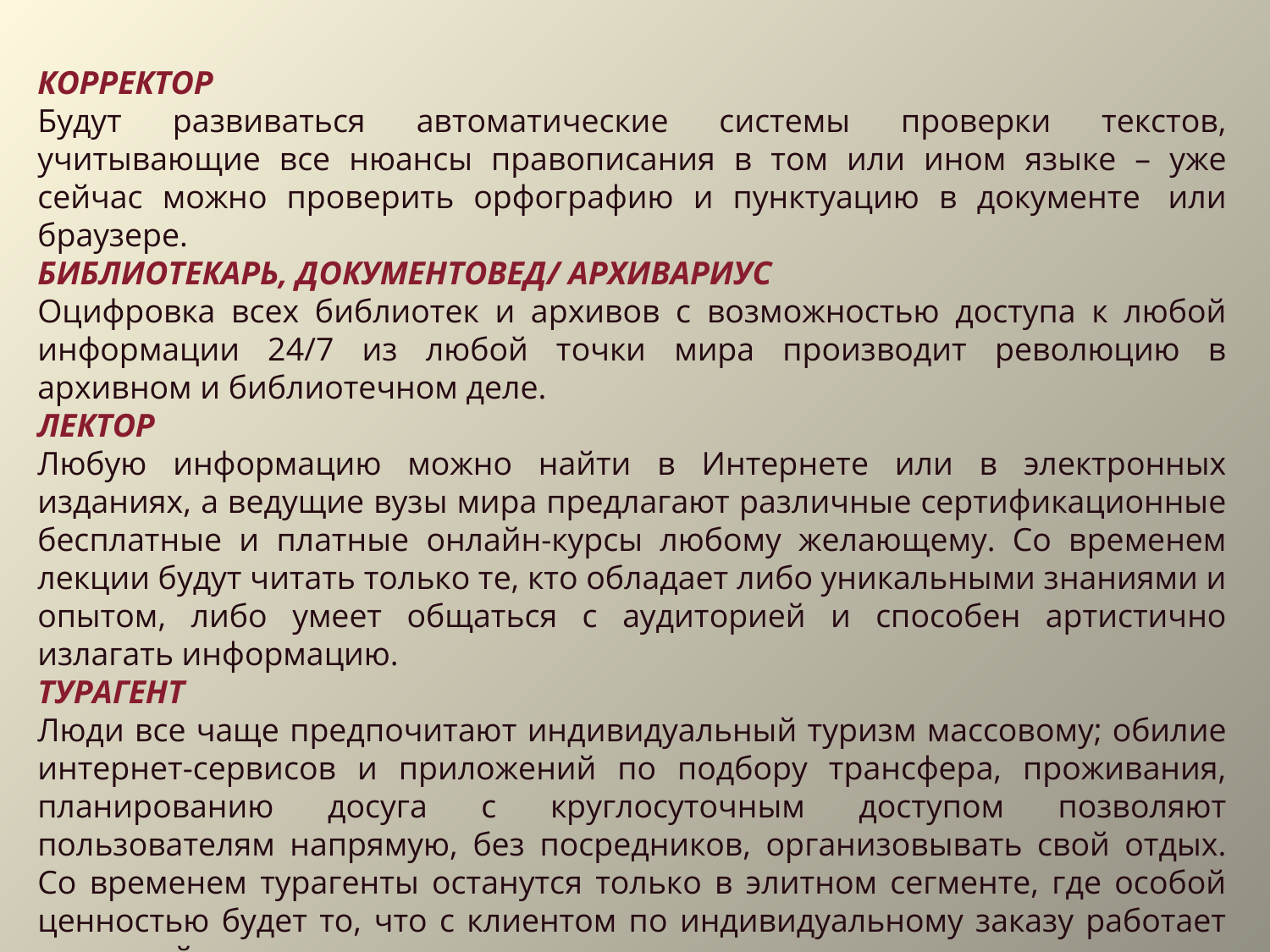

КОРРЕКТОР
Будут развиваться автоматические системы проверки текстов, учитывающие все нюансы правописания в том или ином языке – уже сейчас можно проверить орфографию и пунктуацию в документе  или браузере.
БИБЛИОТЕКАРЬ, ДОКУМЕНТОВЕД/ АРХИВАРИУС
Оцифровка всех библиотек и архивов с возможностью доступа к любой информации 24/7 из любой точки мира производит революцию в архивном и библиотечном деле.
ЛЕКТОР
Любую информацию можно найти в Интернете или в электронных изданиях, а ведущие вузы мира предлагают различные сертификационные бесплатные и платные онлайн-курсы любому желающему. Со временем лекции будут читать только те, кто обладает либо уникальными знаниями и опытом, либо умеет общаться с аудиторией и способен артистично излагать информацию.
ТУРАГЕНТ
Люди все чаще предпочитают индивидуальный туризм массовому; обилие интернет-сервисов и приложений по подбору трансфера, проживания, планированию досуга с круглосуточным доступом позволяют пользователям напрямую, без посредников, организовывать свой отдых. Со временем турагенты останутся только в элитном сегменте, где особой ценностью будет то, что с клиентом по индивидуальному заказу работает реальный человек, а не программа.